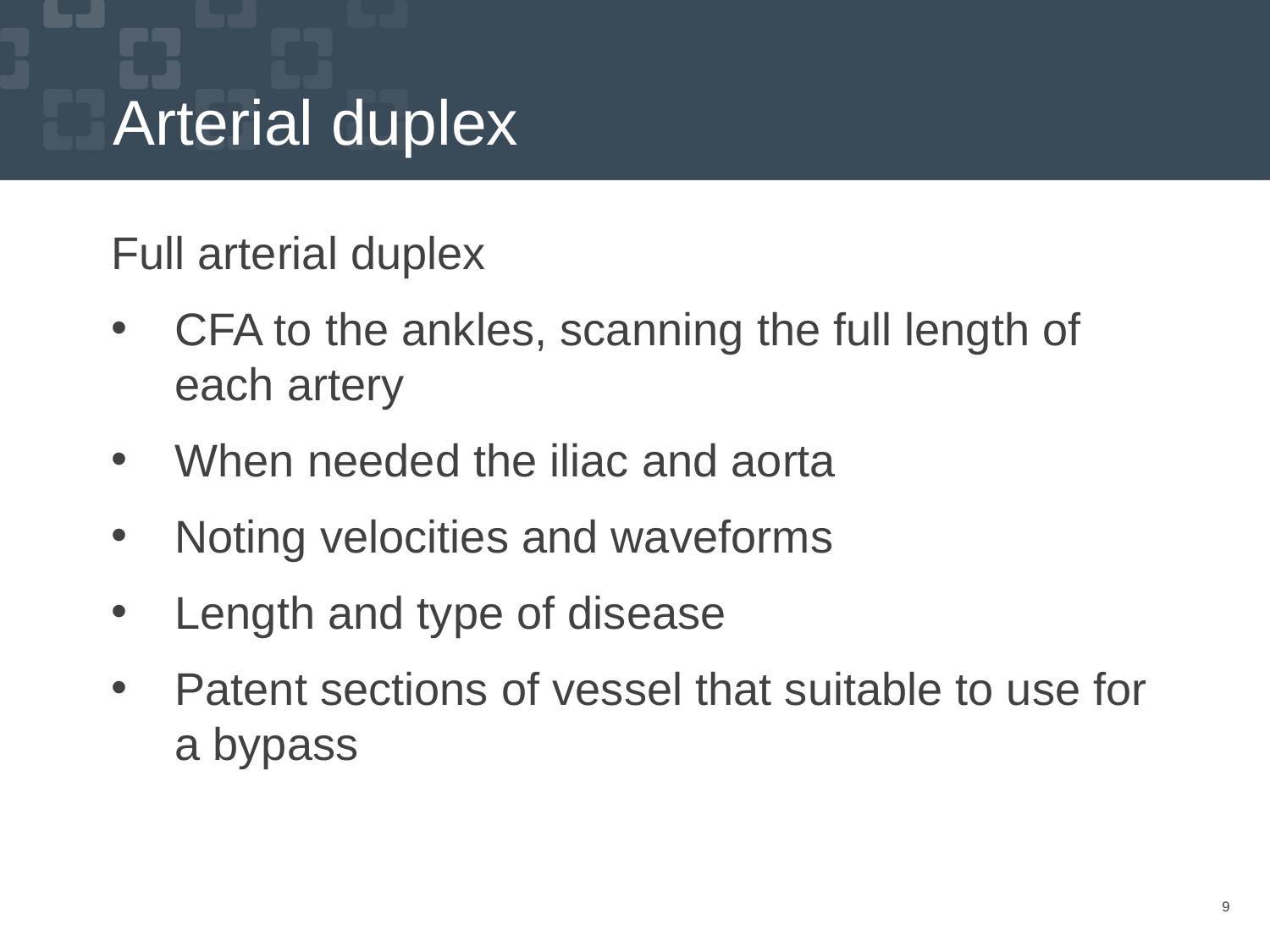

# Arterial duplex
Full arterial duplex
CFA to the ankles, scanning the full length of each artery
When needed the iliac and aorta
Noting velocities and waveforms
Length and type of disease
Patent sections of vessel that suitable to use for a bypass

9